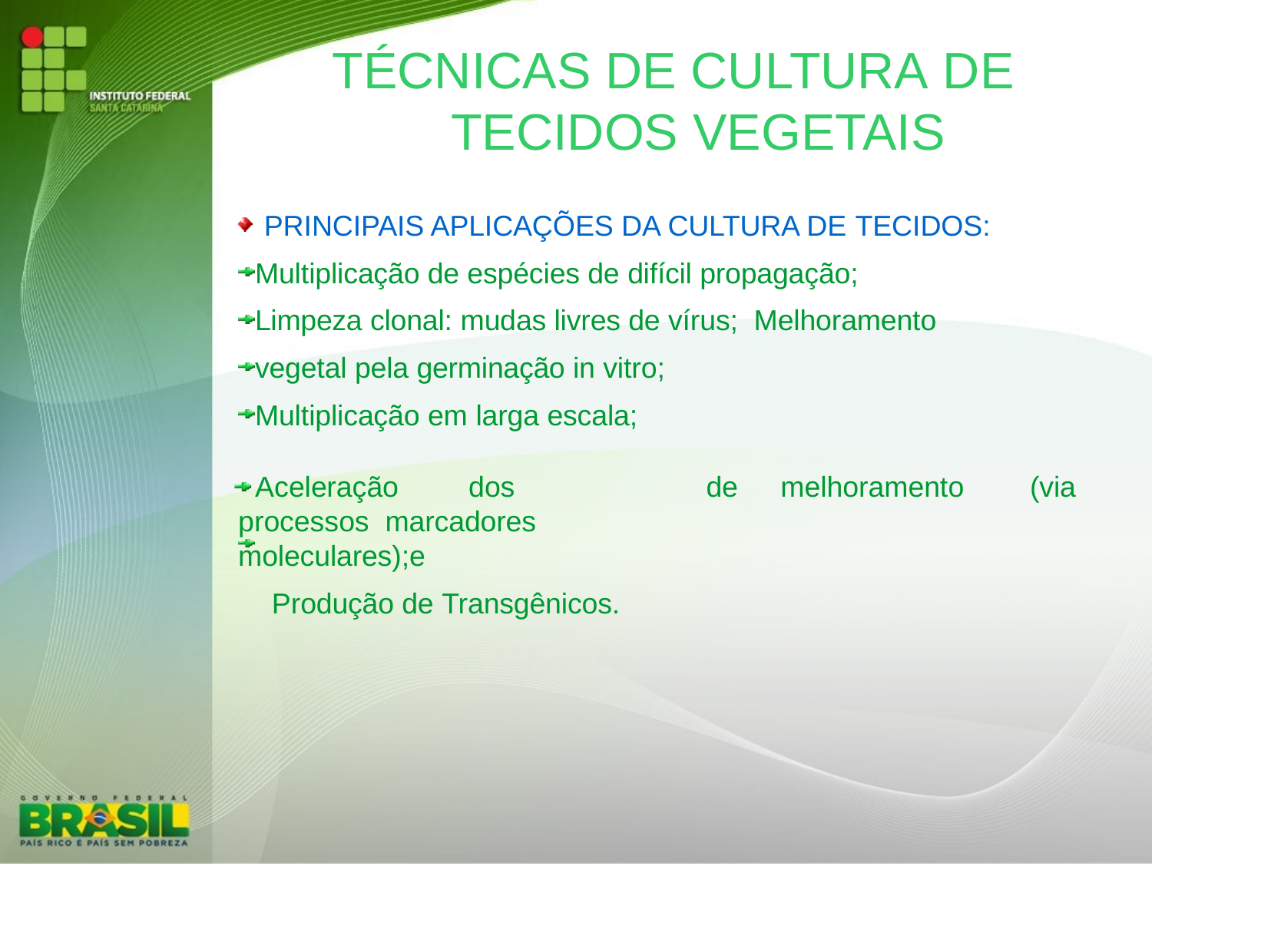

# TÉCNICAS DE CULTURA DE  TECIDOS VEGETAIS
PRINCIPAIS APLICAÇÕES DA CULTURA DE TECIDOS:
Multiplicação de espécies de difícil propagação;  Limpeza clonal: mudas livres de vírus;  Melhoramento vegetal pela germinação in vitro;

Multiplicação em larga escala;

Aceleração	dos	processos  marcadores moleculares);e
Produção de Transgênicos.
de	melhoramento
(via